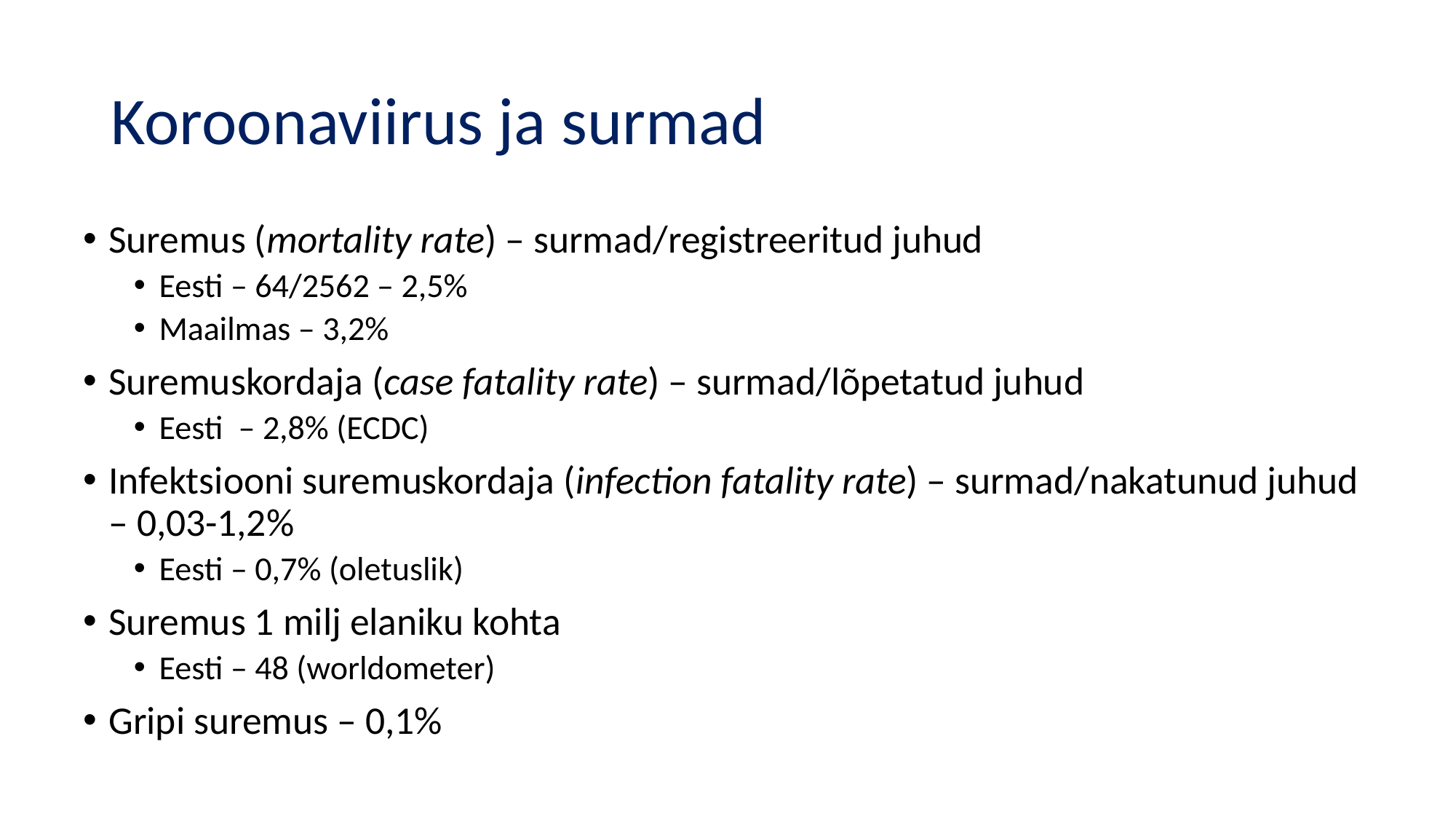

# Koroonaviirus ja surmad
Suremus (mortality rate) – surmad/registreeritud juhud
Eesti – 64/2562 – 2,5%
Maailmas – 3,2%
Suremuskordaja (case fatality rate) – surmad/lõpetatud juhud
Eesti  – 2,8% (ECDC)
Infektsiooni suremuskordaja (infection fatality rate) – surmad/nakatunud juhud – 0,03-1,2%
Eesti – 0,7% (oletuslik)
Suremus 1 milj elaniku kohta
Eesti – 48 (worldometer)
Gripi suremus – 0,1%